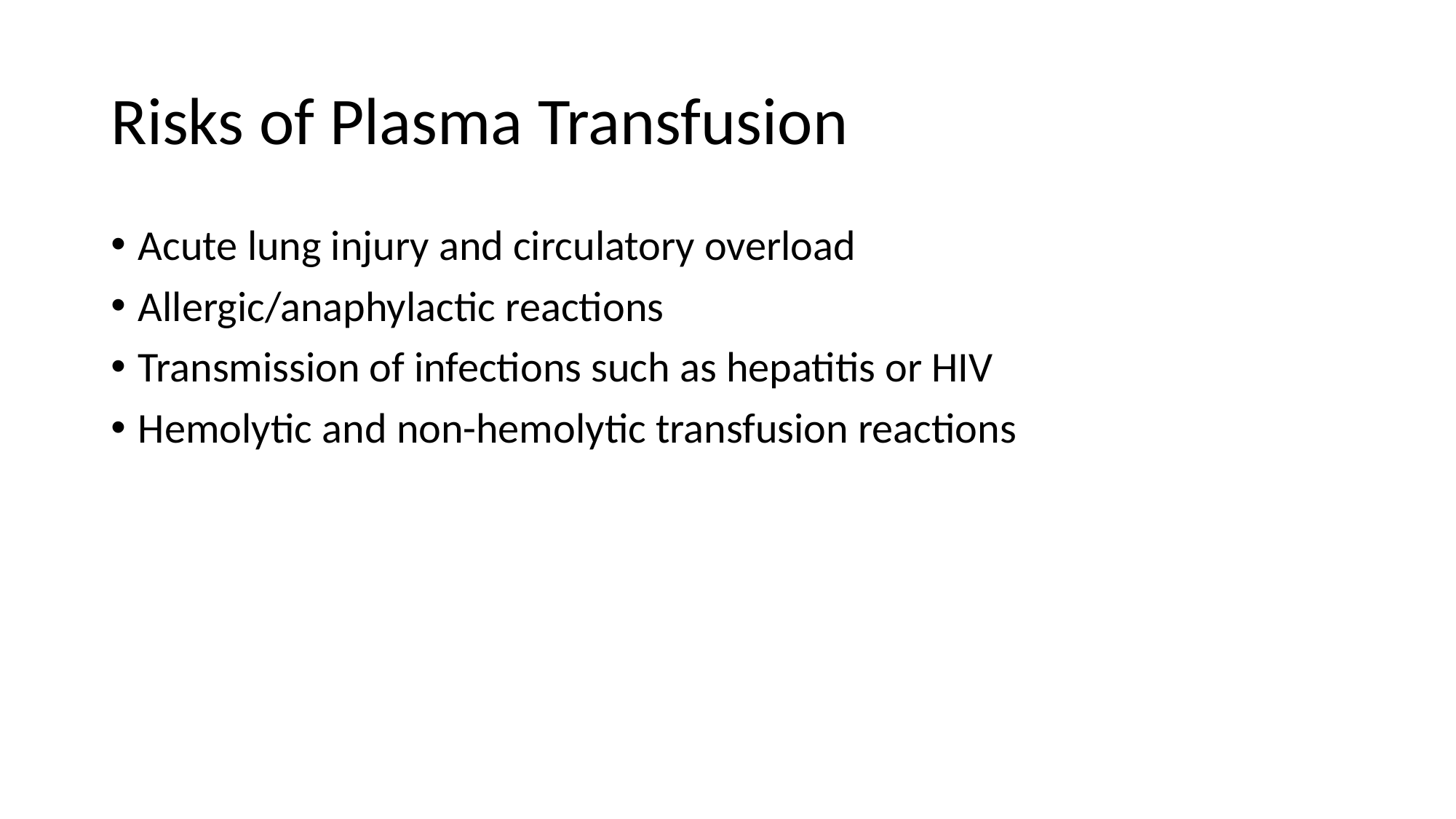

# Risks of Plasma Transfusion
Acute lung injury and circulatory overload
Allergic/anaphylactic reactions
Transmission of infections such as hepatitis or HIV
Hemolytic and non-hemolytic transfusion reactions